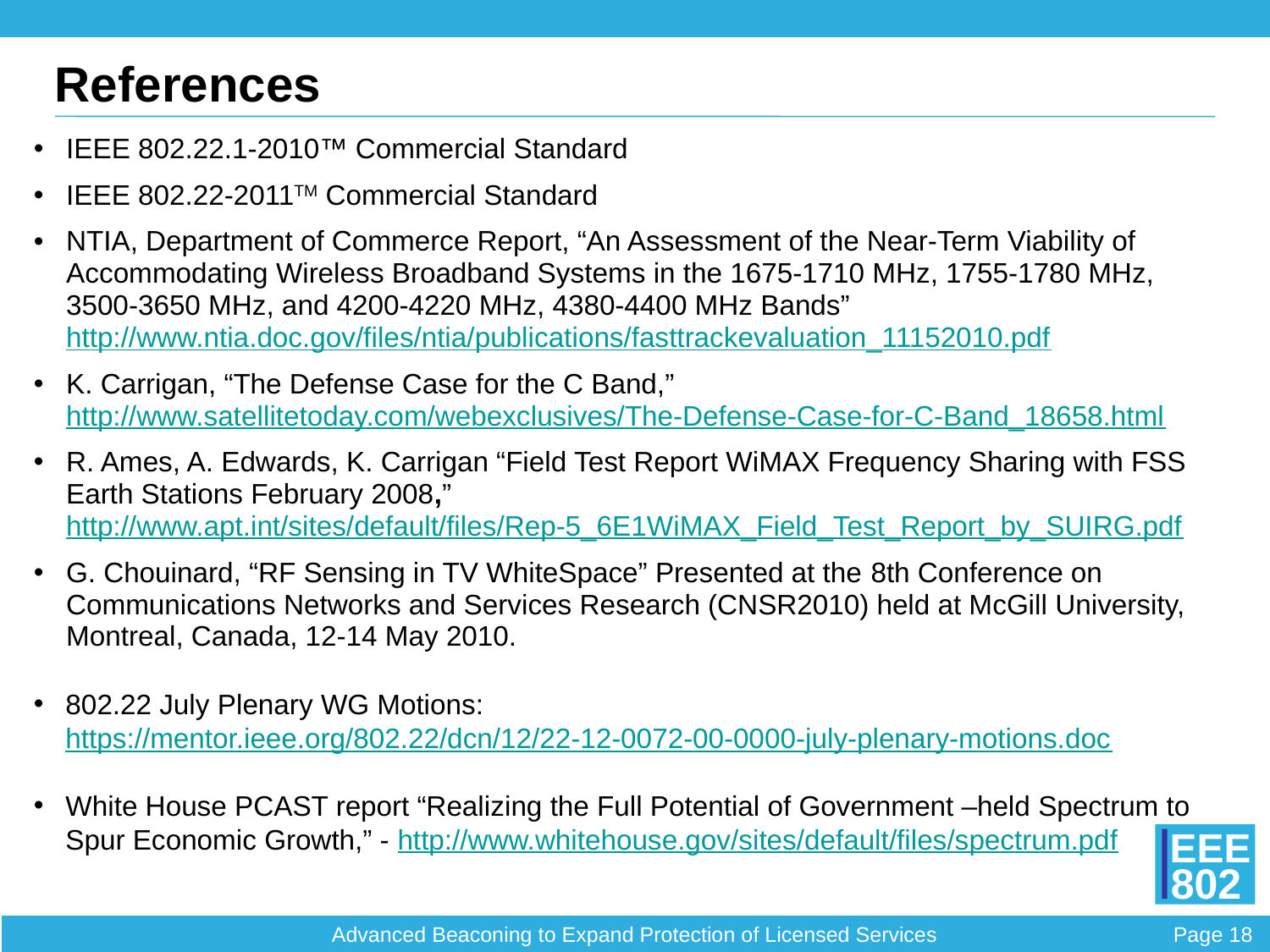

References

IEEE 802.22.1-2010™ Commercial Standard
IEEE 802.22-2011TM Commercial Standard
NTIA, Department of Commerce Report, “An Assessment of the Near-Term Viability of Accommodating Wireless Broadband Systems in the 1675-1710 MHz, 1755-1780 MHz, 3500-3650 MHz, and 4200-4220 MHz, 4380-4400 MHz Bands” http://www.ntia.doc.gov/files/ntia/publications/fasttrackevaluation_11152010.pdf
K. Carrigan, “The Defense Case for the C Band,” http://www.satellitetoday.com/webexclusives/The-Defense-Case-for-C-Band_18658.html
R. Ames, A. Edwards, K. Carrigan “Field Test Report WiMAX Frequency Sharing with FSS Earth Stations February 2008,” http://www.apt.int/sites/default/files/Rep-5_6E1WiMAX_Field_Test_Report_by_SUIRG.pdf
G. Chouinard, “RF Sensing in TV WhiteSpace” Presented at the 8th Conference on Communications Networks and Services Research (CNSR2010) held at McGill University, Montreal, Canada, 12-14 May 2010.

802.22 July Plenary WG Motions: https://mentor.ieee.org/802.22/dcn/12/22-12-0072-00-0000-july-plenary-motions.doc

White House PCAST report “Realizing the Full Potential of Government –held Spectrum to Spur Economic Growth,” - http://www.whitehouse.gov/sites/default/files/spectrum.pdf